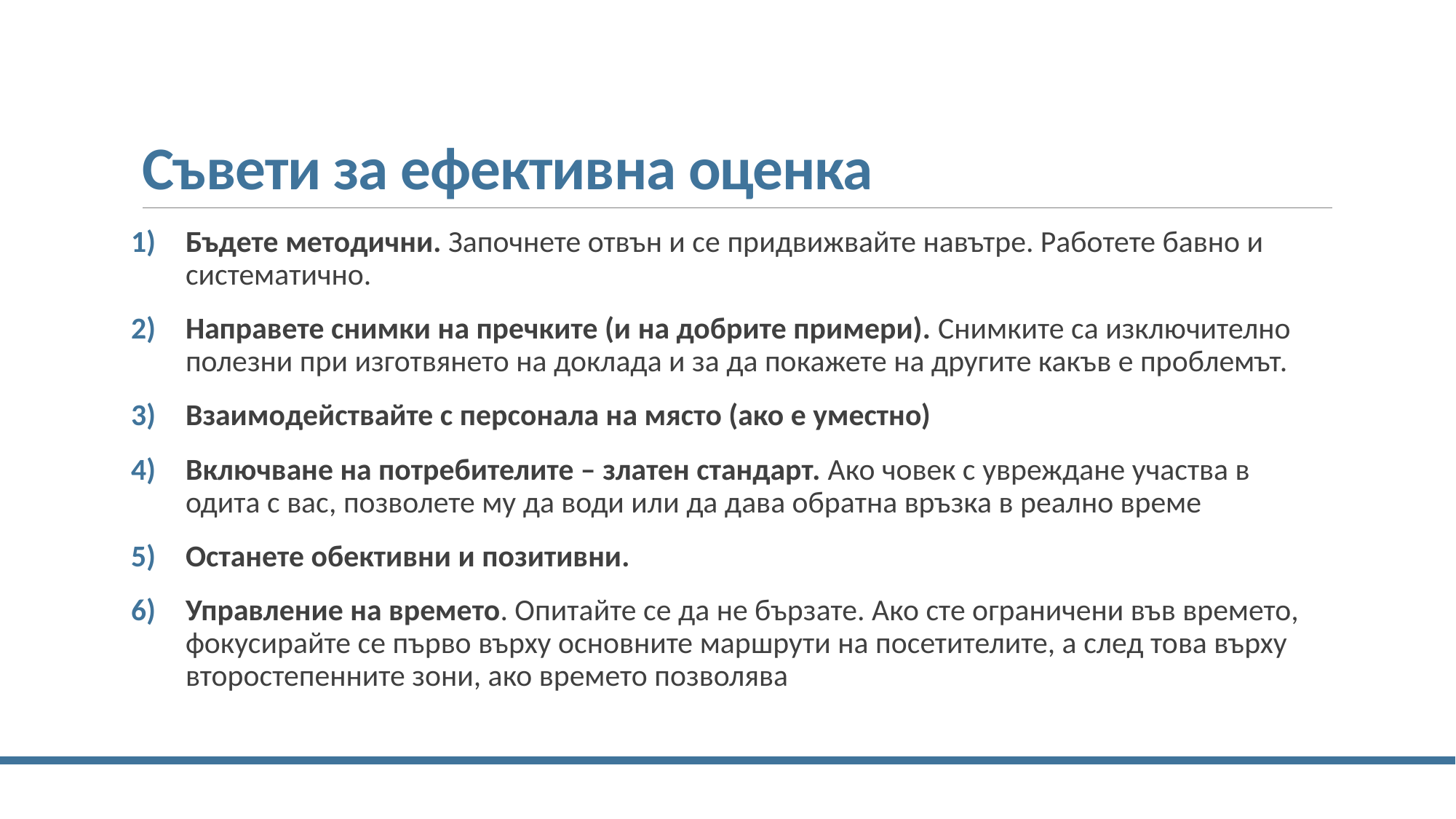

# Съвети за ефективна оценка
Бъдете методични. Започнете отвън и се придвижвайте навътре. Работете бавно и систематично.
Направете снимки на пречките (и на добрите примери). Снимките са изключително полезни при изготвянето на доклада и за да покажете на другите какъв е проблемът.
Взаимодействайте с персонала на място (ако е уместно)
Включване на потребителите – златен стандарт. Ако човек с увреждане участва в одита с вас, позволете му да води или да дава обратна връзка в реално време
Останете обективни и позитивни.
Управление на времето. Опитайте се да не бързате. Ако сте ограничени във времето, фокусирайте се първо върху основните маршрути на посетителите, а след това върху второстепенните зони, ако времето позволява